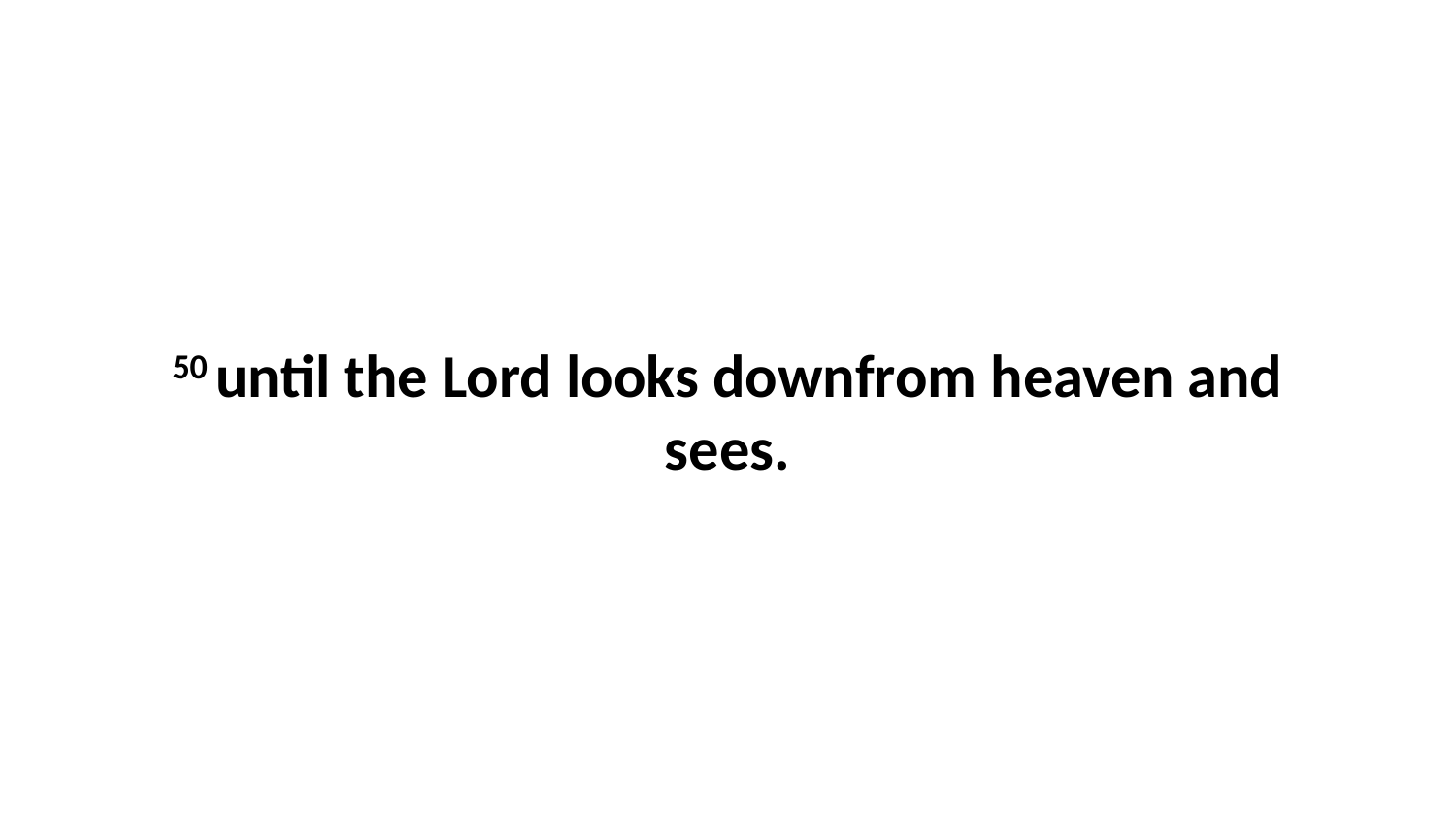

50 until the Lord looks downfrom heaven and sees.